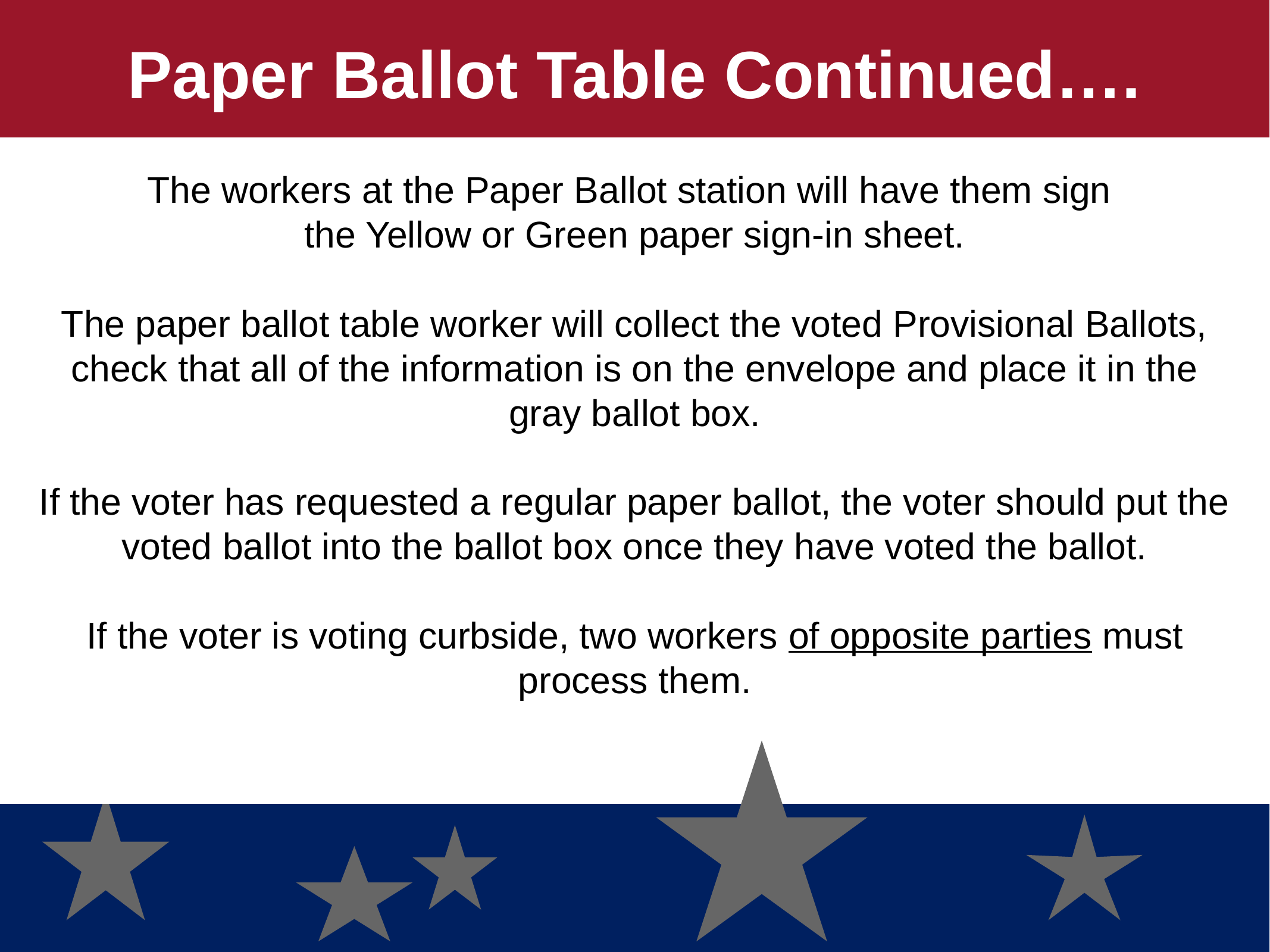

Paper Ballot Table Continued….

The workers at the Paper Ballot station will have them sign
the Yellow or Green paper sign-in sheet.

The paper ballot table worker will collect the voted Provisional Ballots, check that all of the information is on the envelope and place it in the gray ballot box.

If the voter has requested a regular paper ballot, the voter should put the voted ballot into the ballot box once they have voted the ballot.

If the voter is voting curbside, two workers of opposite parties must process them.